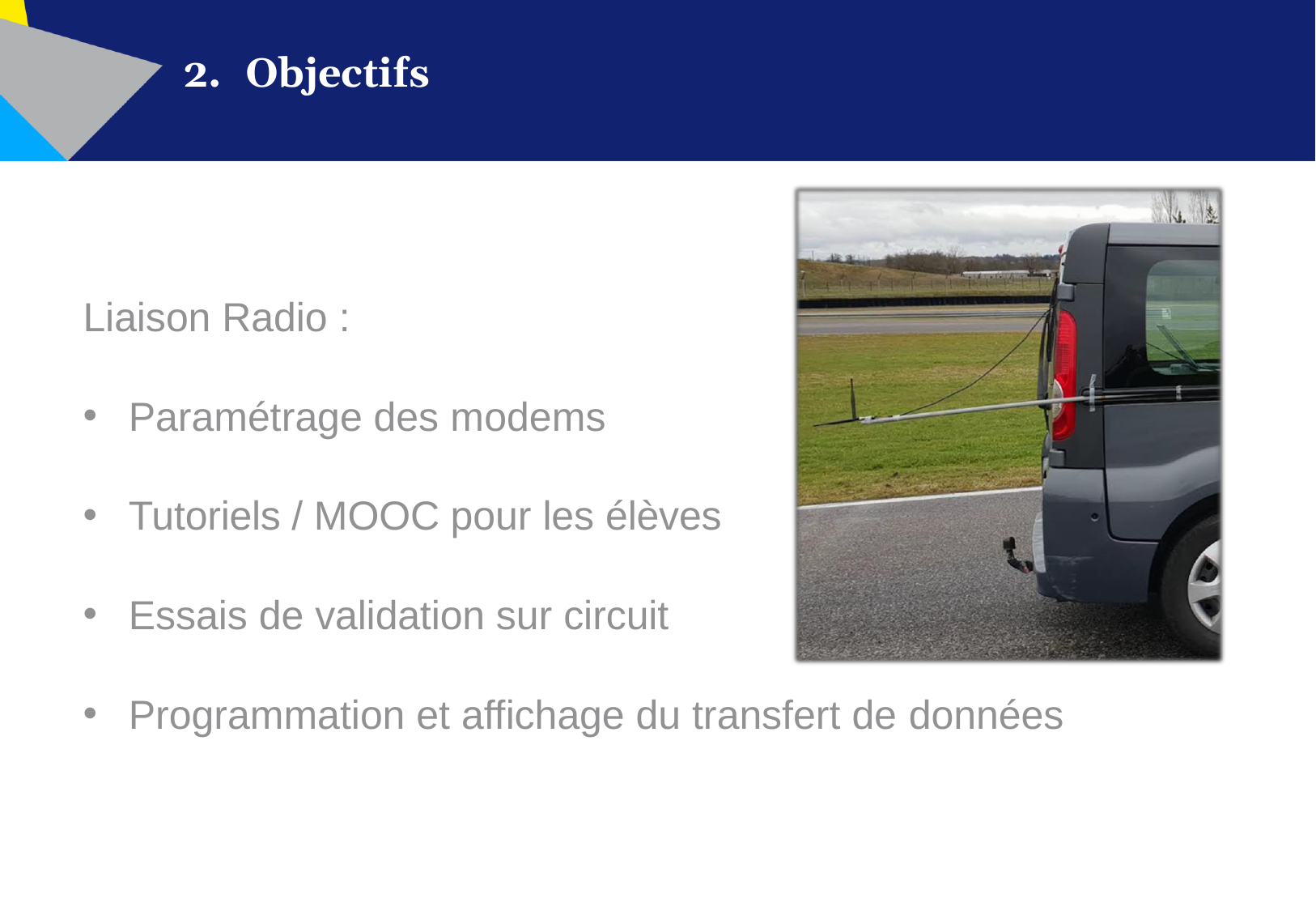

# 2.	Objectifs

Liaison Radio :

Paramétrage des modems

Tutoriels / MOOC pour les élèves

Essais de validation sur circuit

Programmation et affichage du transfert de données